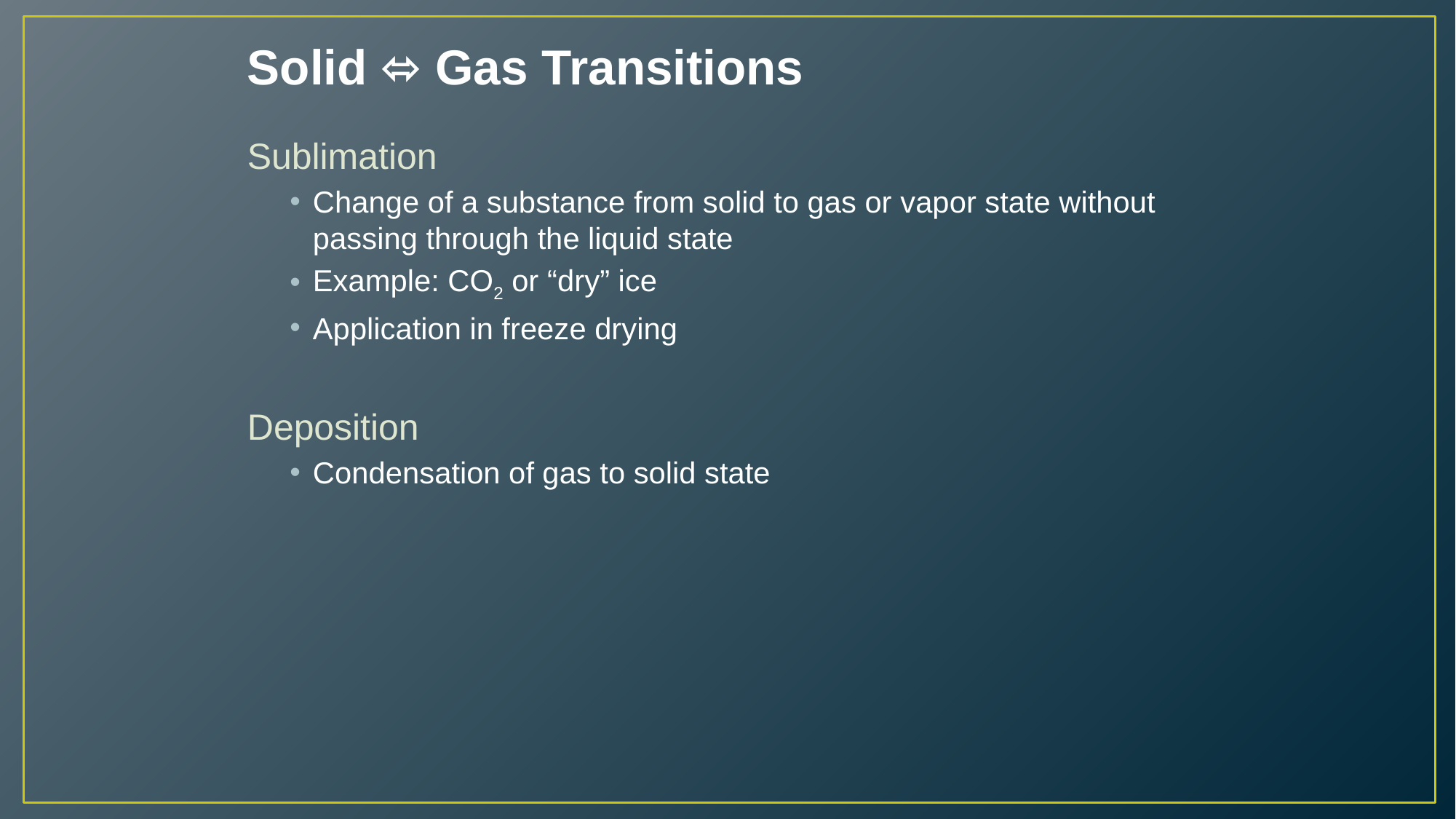

# Solid ⬄ Gas Transitions
Sublimation
Change of a substance from solid to gas or vapor state without passing through the liquid state
Example: CO2 or “dry” ice
Application in freeze drying

Deposition
Condensation of gas to solid state